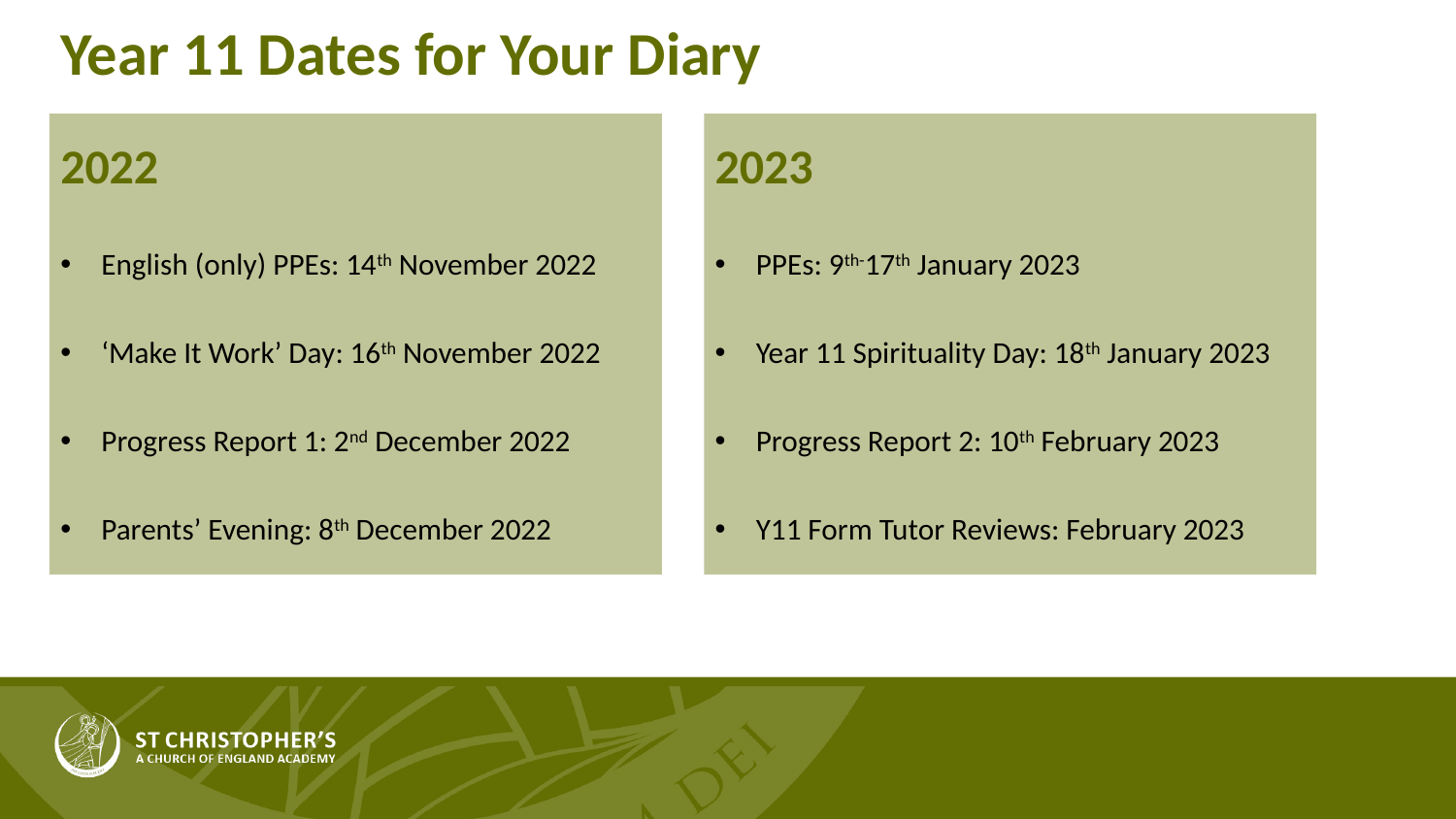

# Year 11 Dates for Your Diary
2022

English (only) PPEs: 14th November 2022

‘Make It Work’ Day: 16th November 2022

Progress Report 1: 2nd December 2022

Parents’ Evening: 8th December 2022
2023

PPEs: 9th-17th January 2023

Year 11 Spirituality Day: 18th January 2023

Progress Report 2: 10th February 2023

Y11 Form Tutor Reviews: February 2023